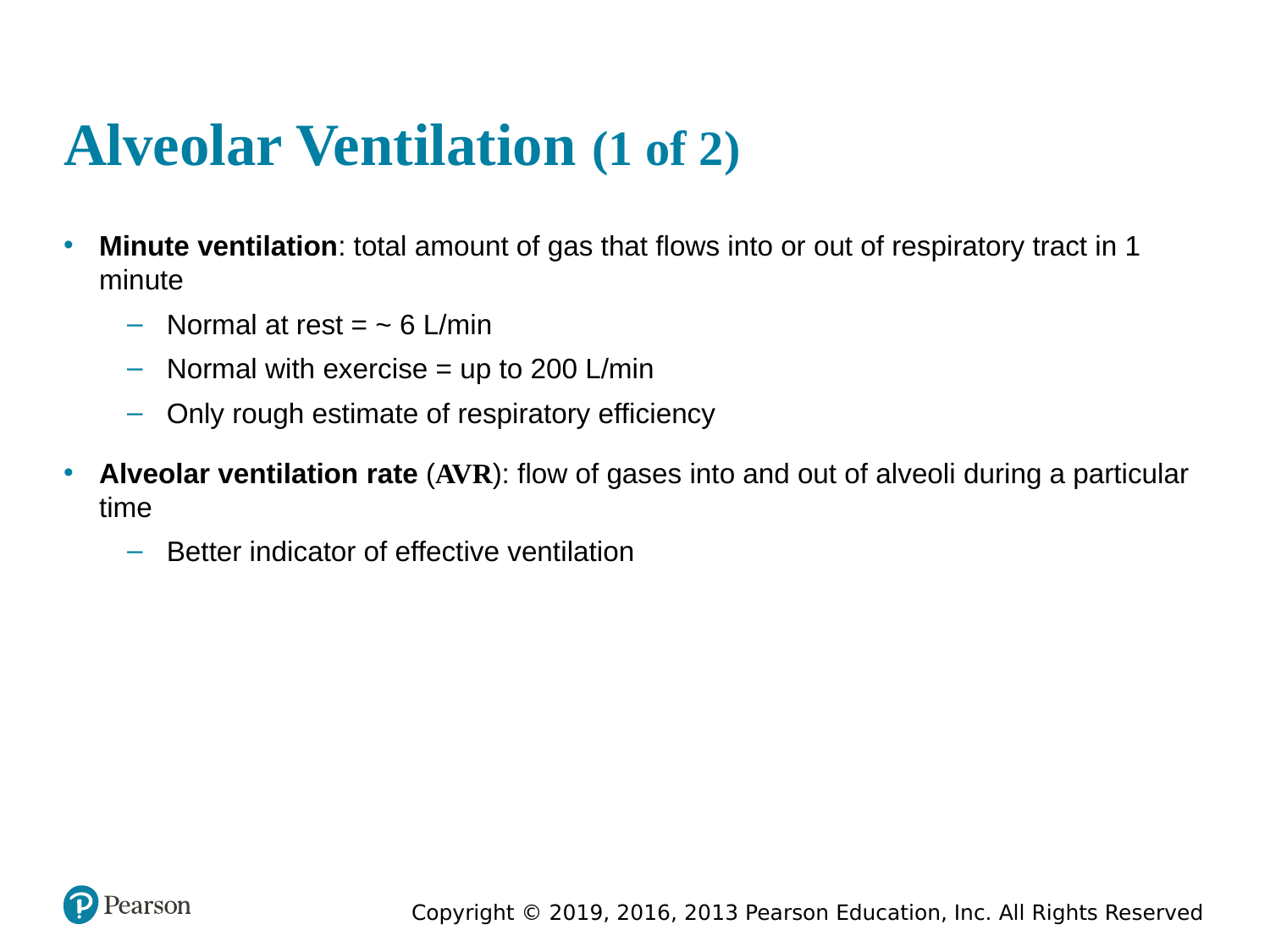

# Alveolar Ventilation (1 of 2)
Minute ventilation: total amount of gas that flows into or out of respiratory tract in 1 minute
Normal at rest = ~ 6 L/min
Normal with exercise = up to 200 L/min
Only rough estimate of respiratory efficiency
Alveolar ventilation rate (AVR): flow of gases into and out of alveoli during a particular time
Better indicator of effective ventilation